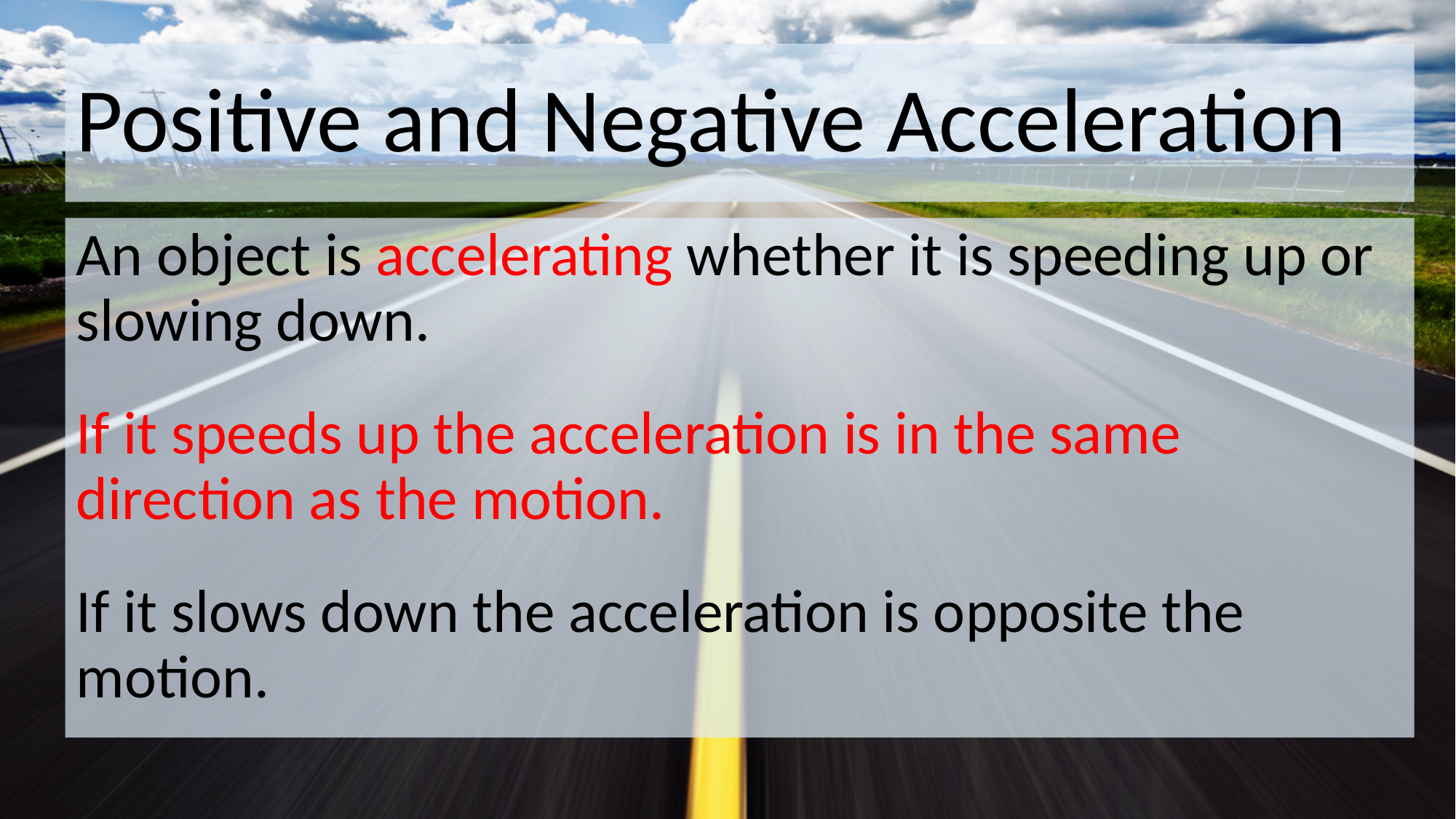

# Positive and Negative Acceleration
An object is accelerating whether it is speeding up or slowing down.

If it speeds up the acceleration is in the same direction as the motion.

If it slows down the acceleration is opposite the motion.